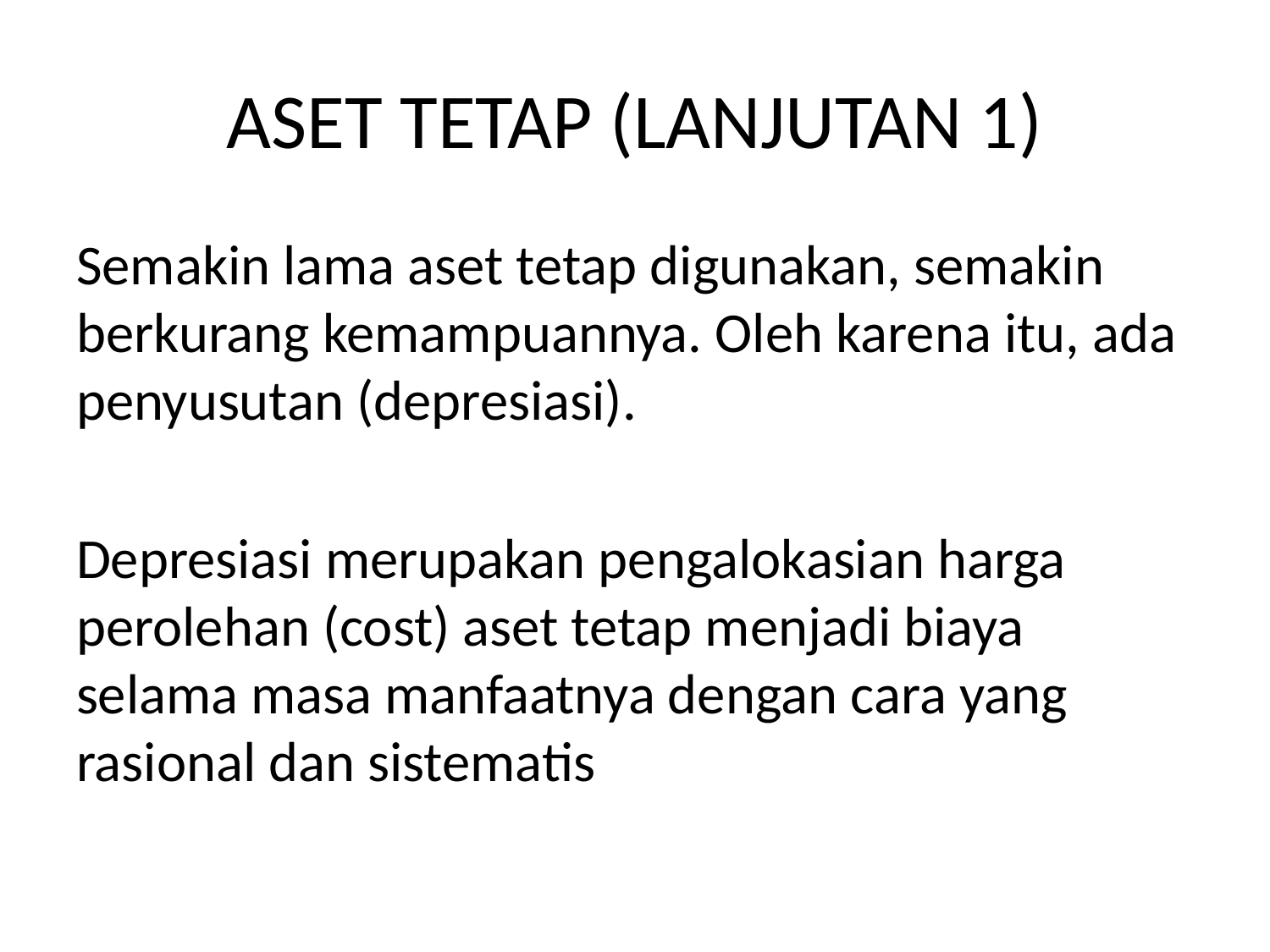

# ASET TETAP (LANJUTAN 1)
Semakin lama aset tetap digunakan, semakin berkurang kemampuannya. Oleh karena itu, ada penyusutan (depresiasi).

Depresiasi merupakan pengalokasian harga perolehan (cost) aset tetap menjadi biaya selama masa manfaatnya dengan cara yang rasional dan sistematis